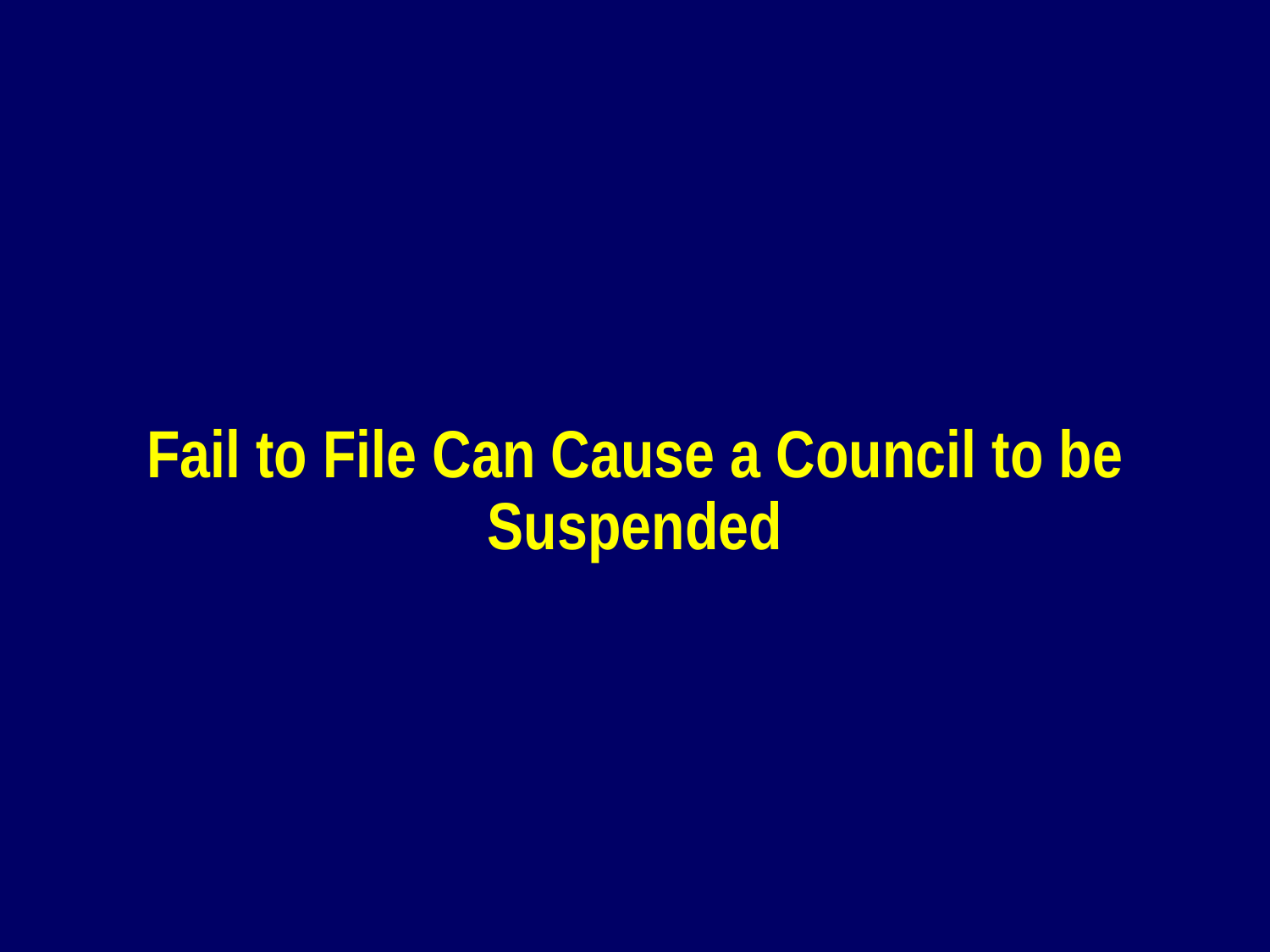

# Fail to File Can Cause a Council to be Suspended